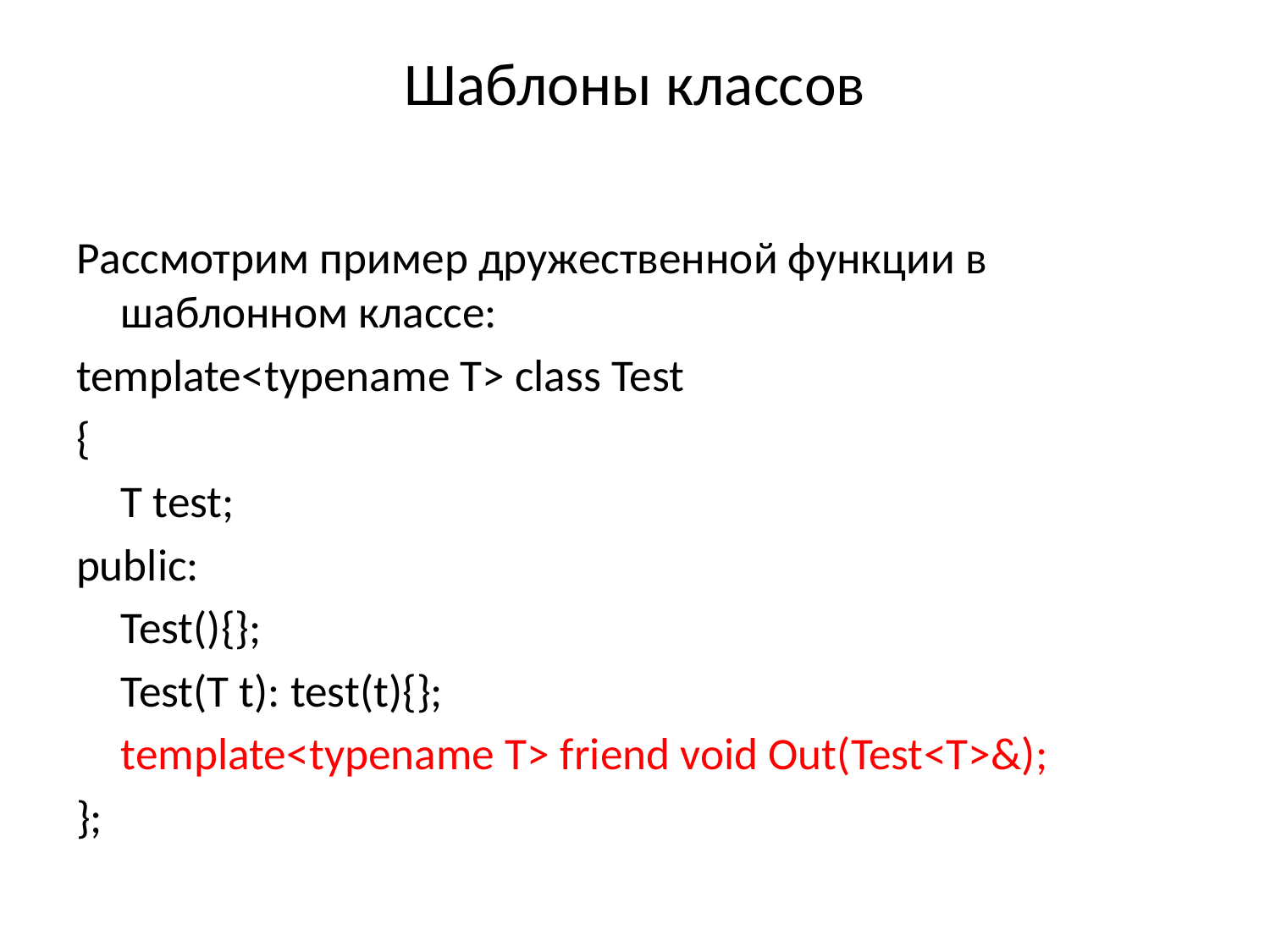

# Шаблоны классов
Рассмотрим пример дружественной функции в шаблонном классе:
template<typename T> class Test
{
	T test;
public:
	Test(){};
	Test(T t): test(t){};
	template<typename T> friend void Out(Test<T>&);
};